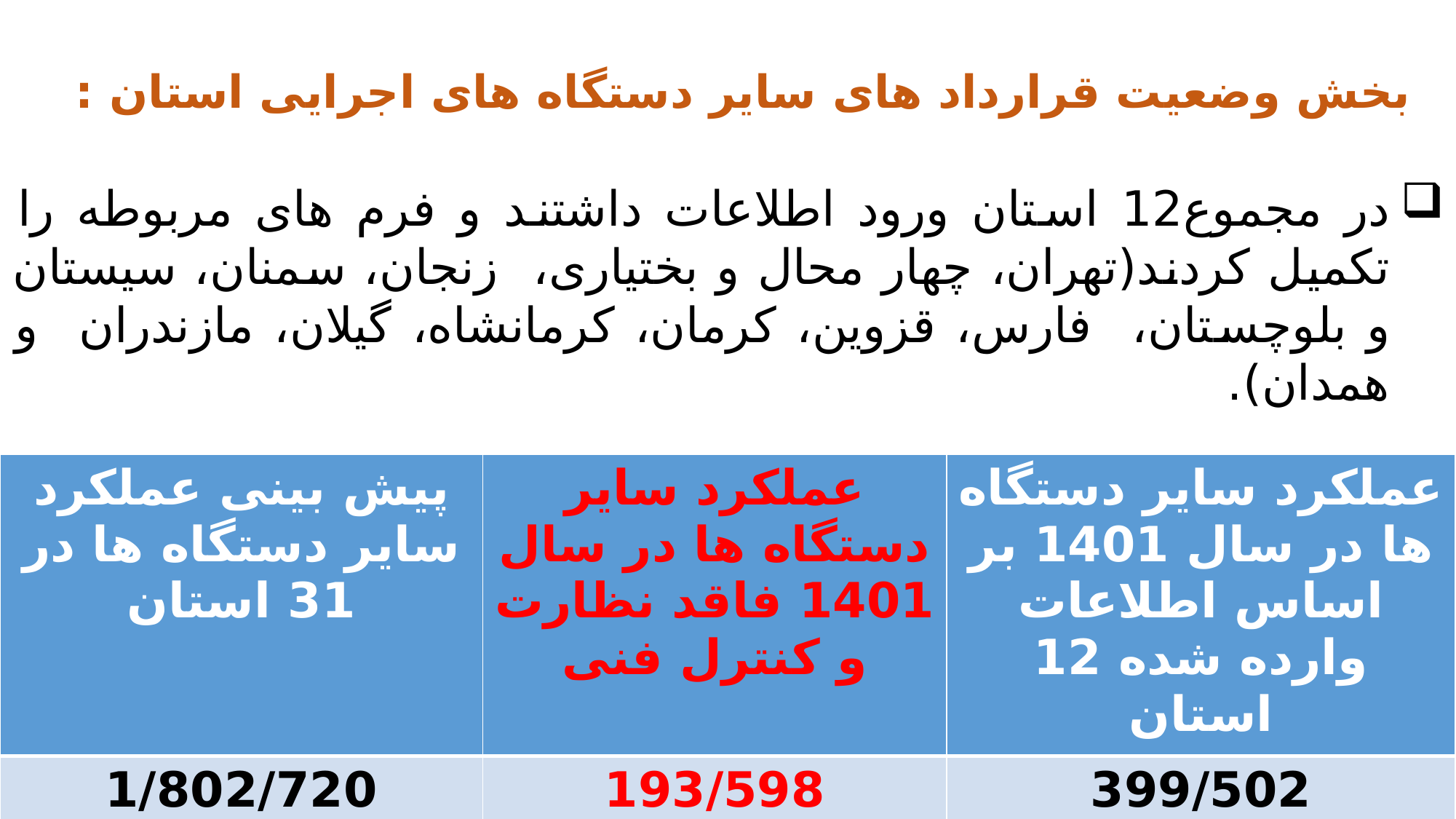

بخش وضعیت قرارداد های سایر دستگاه های اجرایی استان :
در مجموع12 استان ورود اطلاعات داشتند و فرم های مربوطه را تکمیل کردند(تهران، چهار محال و بختیاری،  زنجان، سمنان، سیستان و بلوچستان،  فارس، قزوین، کرمان، کرمانشاه، گیلان، مازندران  و همدان).

| پیش بینی عملکرد سایر دستگاه ها در 31 استان | عملکرد سایر دستگاه ها در سال 1401 فاقد نظارت و کنترل فنی | عملکرد سایر دستگاه ها در سال 1401 بر اساس اطلاعات وارده شده 12 استان |
| --- | --- | --- |
| 1/802/720 میلیون ریال | 193/598 میلیون ریال | 399/502 میلیون ریال |